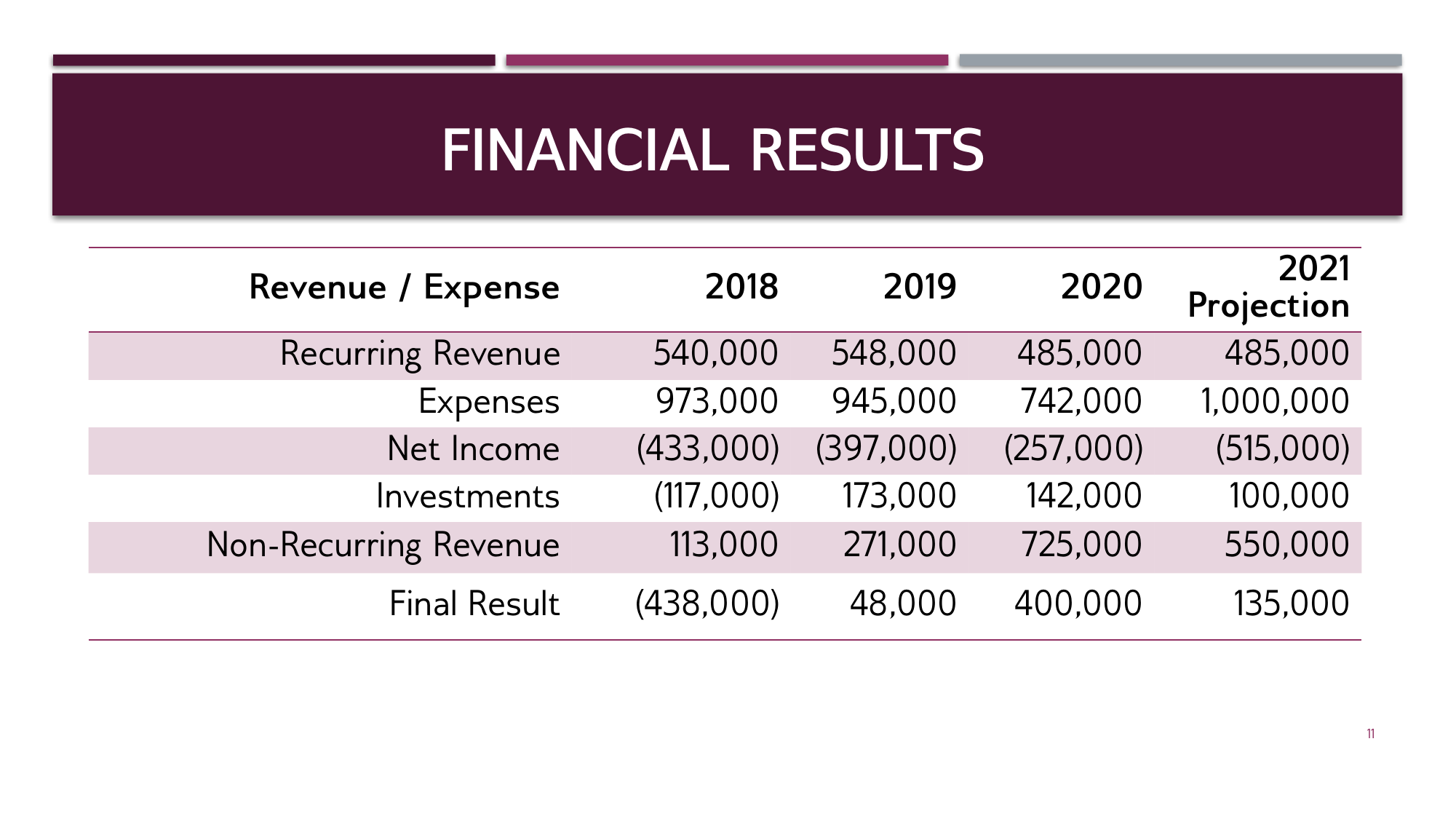

# Financial Results
| Revenue / Expense | 2018 | 2019 | 2020 | 2021 Projection |
| --- | --- | --- | --- | --- |
| Recurring Revenue | 540,000 | 548,000 | 485,000 | 485,000 |
| Expenses | 973,000 | 945,000 | 742,000 | 1,000,000 |
| Net Income | (433,000) | (397,000) | (257,000) | (515,000) |
| Investments | (117,000) | 173,000 | 142,000 | 100,000 |
| Non-Recurring Revenue | 113,000 | 271,000 | 725,000 | 550,000 |
| Final Result | (438,000) | 48,000 | 400,000 | 135,000 |
11